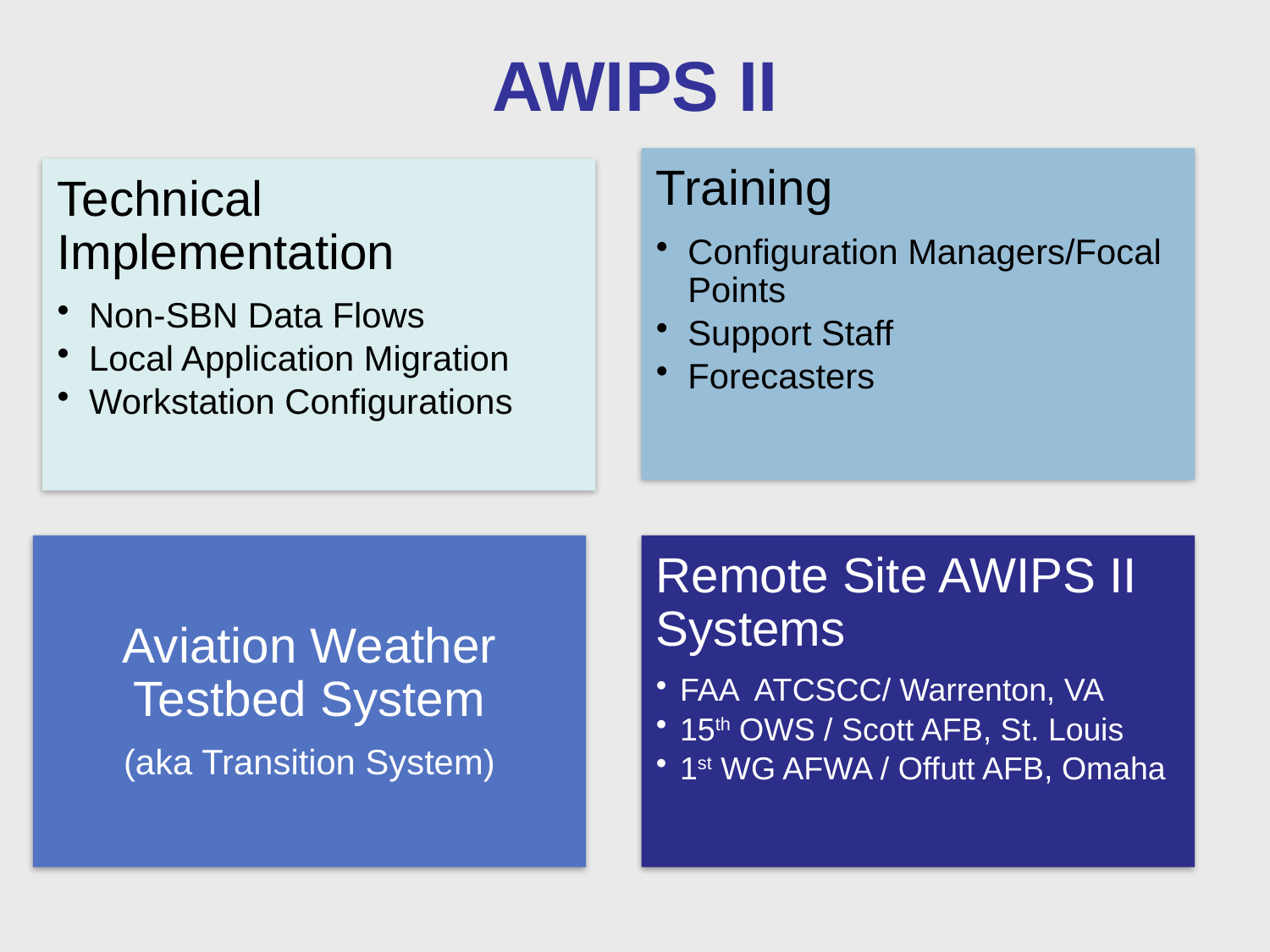

# AWIPS II
Technical Implementation
Non-SBN Data Flows
Local Application Migration
Workstation Configurations
Training
Configuration Managers/Focal Points
Support Staff
Forecasters
Aviation Weather Testbed System
(aka Transition System)
Remote Site AWIPS II Systems
FAA  ATCSCC/ Warrenton, VA
15th OWS / Scott AFB, St. Louis
1st WG AFWA / Offutt AFB, Omaha